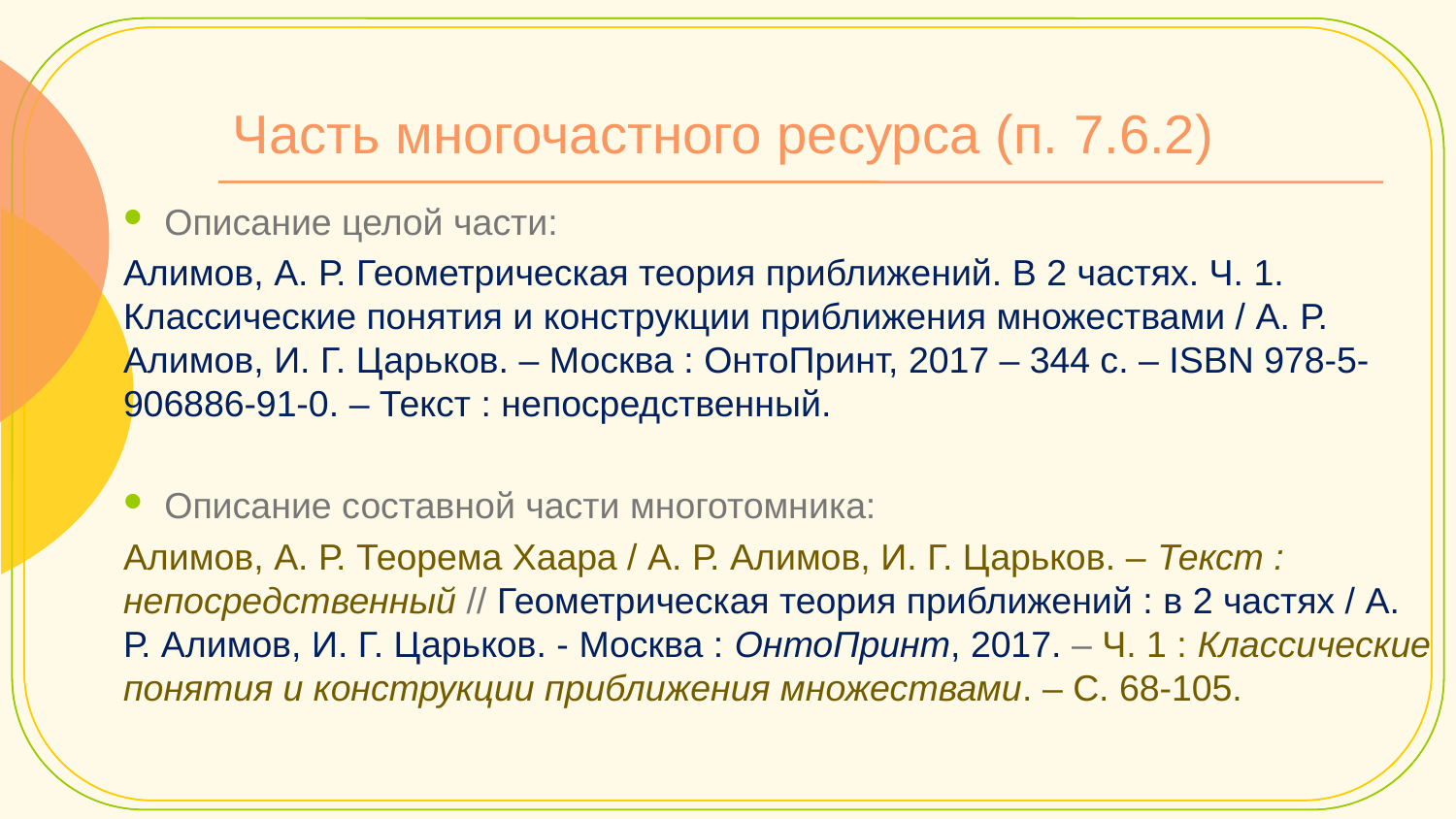

# Часть многочастного ресурса (п. 7.6.2)
Описание целой части:
Алимов, А. Р. Геометрическая теория приближений. В 2 частях. Ч. 1. Классические понятия и конструкции приближения множествами / А. Р. Алимов, И. Г. Царьков. – Москва : ОнтоПринт, 2017 – 344 с. – ISBN 978-5-906886-91-0. – Текст : непосредственный.

Описание составной части многотомника:
Алимов, А. Р. Теорема Хаара / А. Р. Алимов, И. Г. Царьков. – Текст : непосредственный // Геометрическая теория приближений : в 2 частях / А. Р. Алимов, И. Г. Царьков. - Москва : ОнтоПринт, 2017. – Ч. 1 : Классические понятия и конструкции приближения множествами. – С. 68-105.